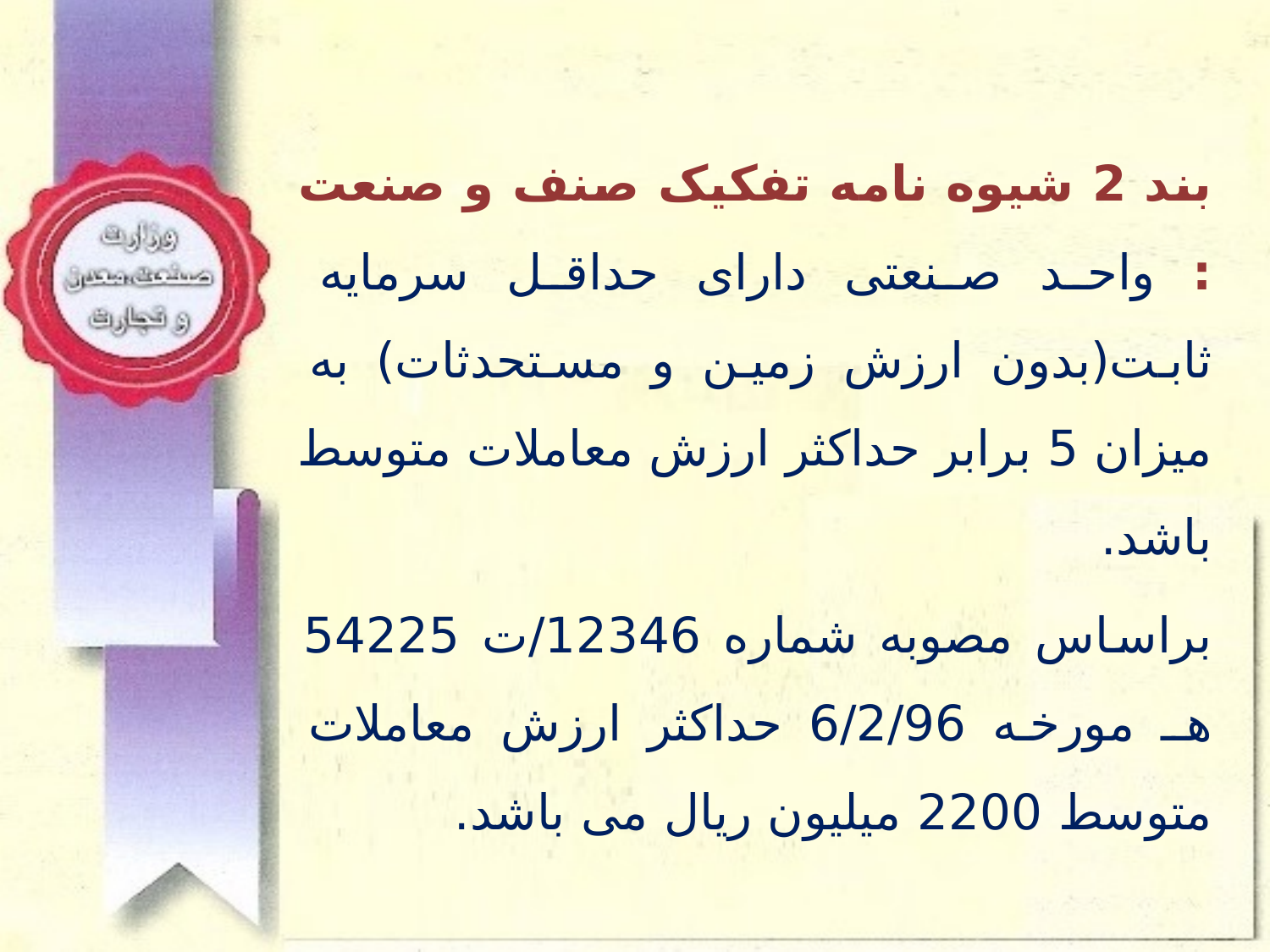

بند 2 شیوه نامه تفکیک صنف و صنعت : واحد صنعتی دارای حداقل سرمایه ثابت(بدون ارزش زمین و مستحدثات) به میزان 5 برابر حداکثر ارزش معاملات متوسط باشد.
براساس مصوبه شماره 12346/ت 54225 هـ مورخه 6/2/96 حداکثر ارزش معاملات متوسط 2200 میلیون ریال می باشد.